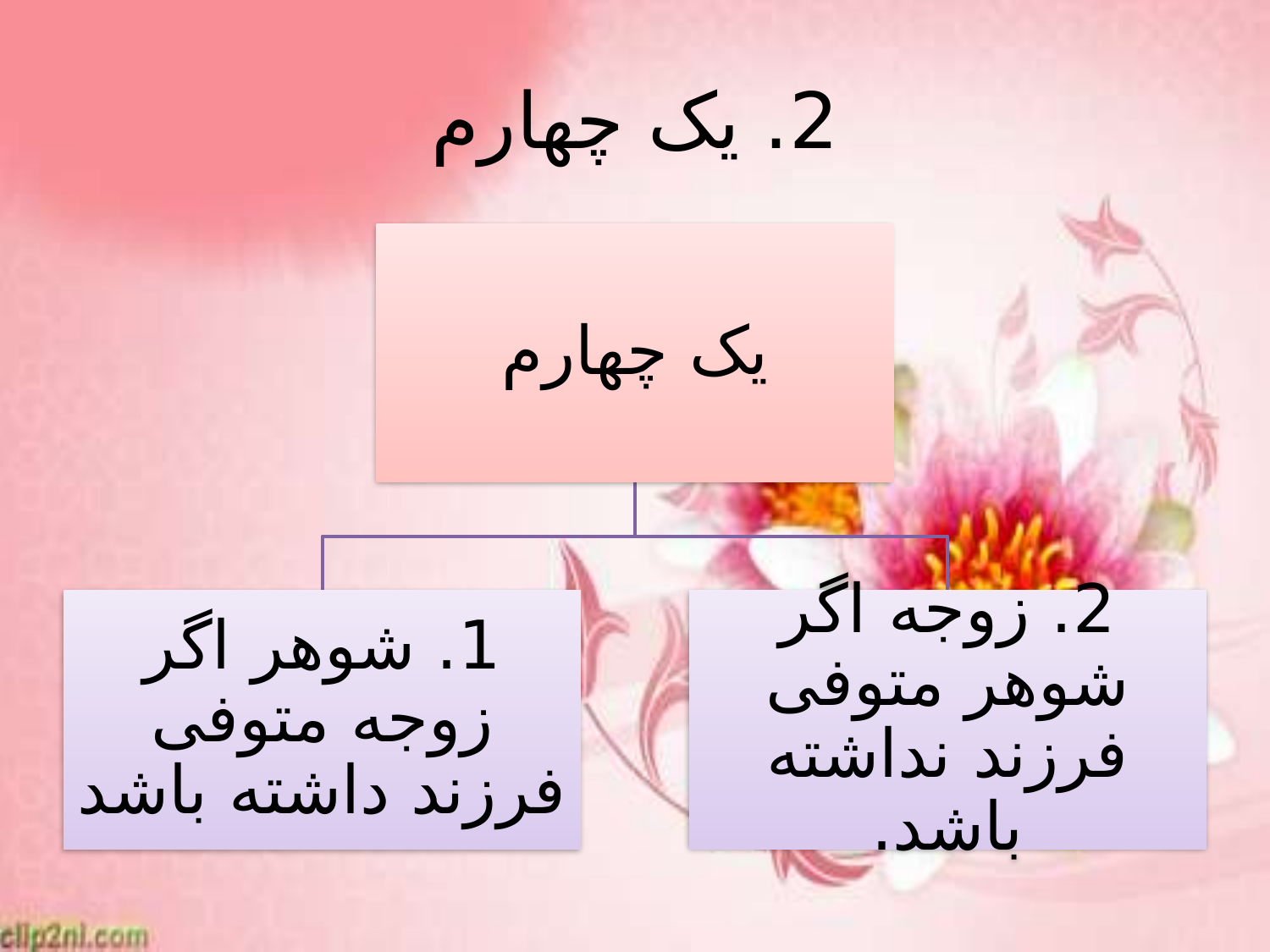

# 2. یک چهارم
یک چهارم
1. شوهر اگر زوجه متوفی فرزند داشته باشد
2. زوجه اگر شوهر متوفی فرزند نداشته باشد.